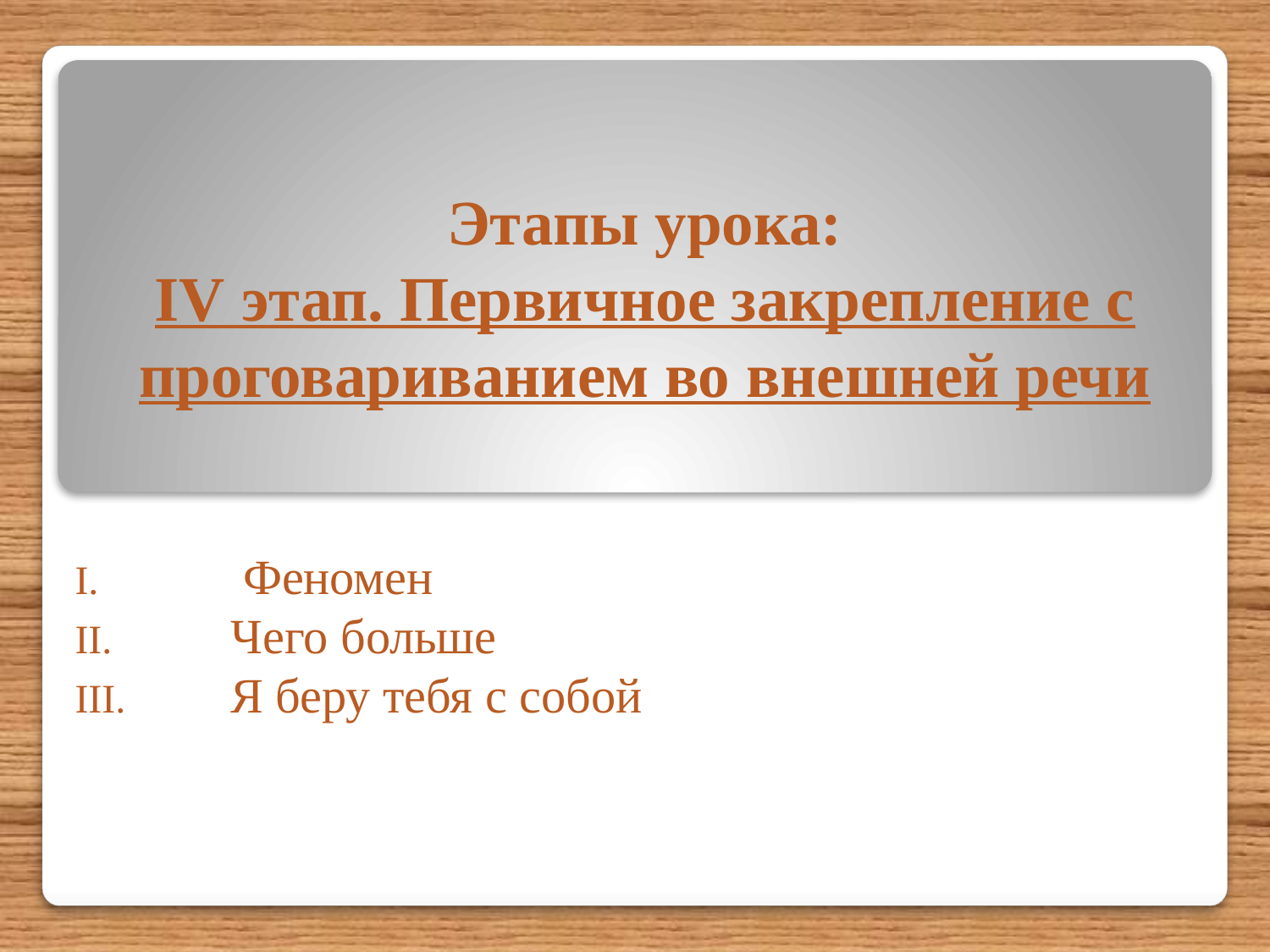

# Этапы урока: IV этап. Первичное закрепление с проговариванием во внешней речи
    Феномен
   Чего больше
   Я беру тебя с собой